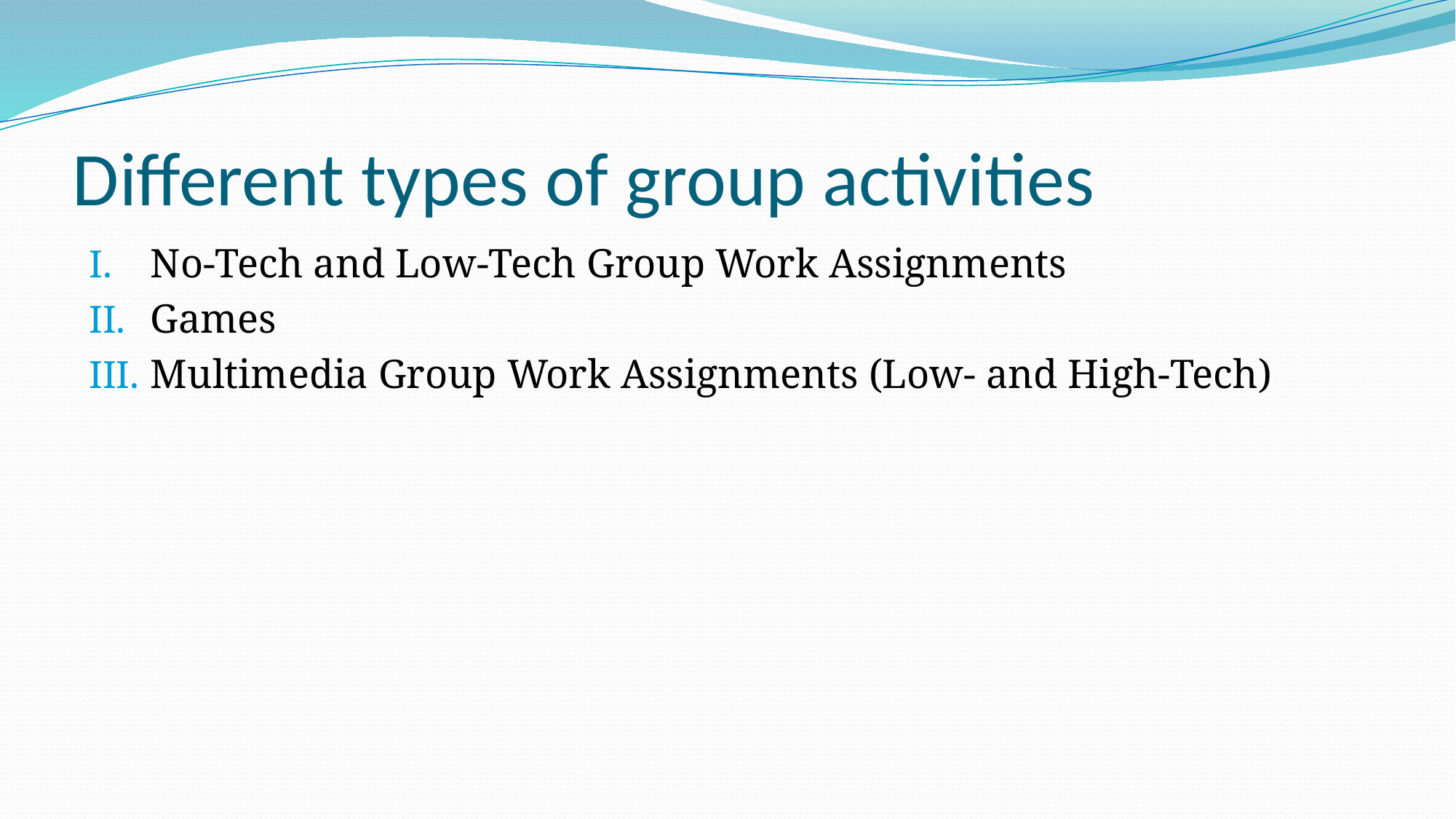

# Different types of group activities
No-Tech and Low-Tech Group Work Assignments
Games
Multimedia Group Work Assignments (Low- and High-Tech)